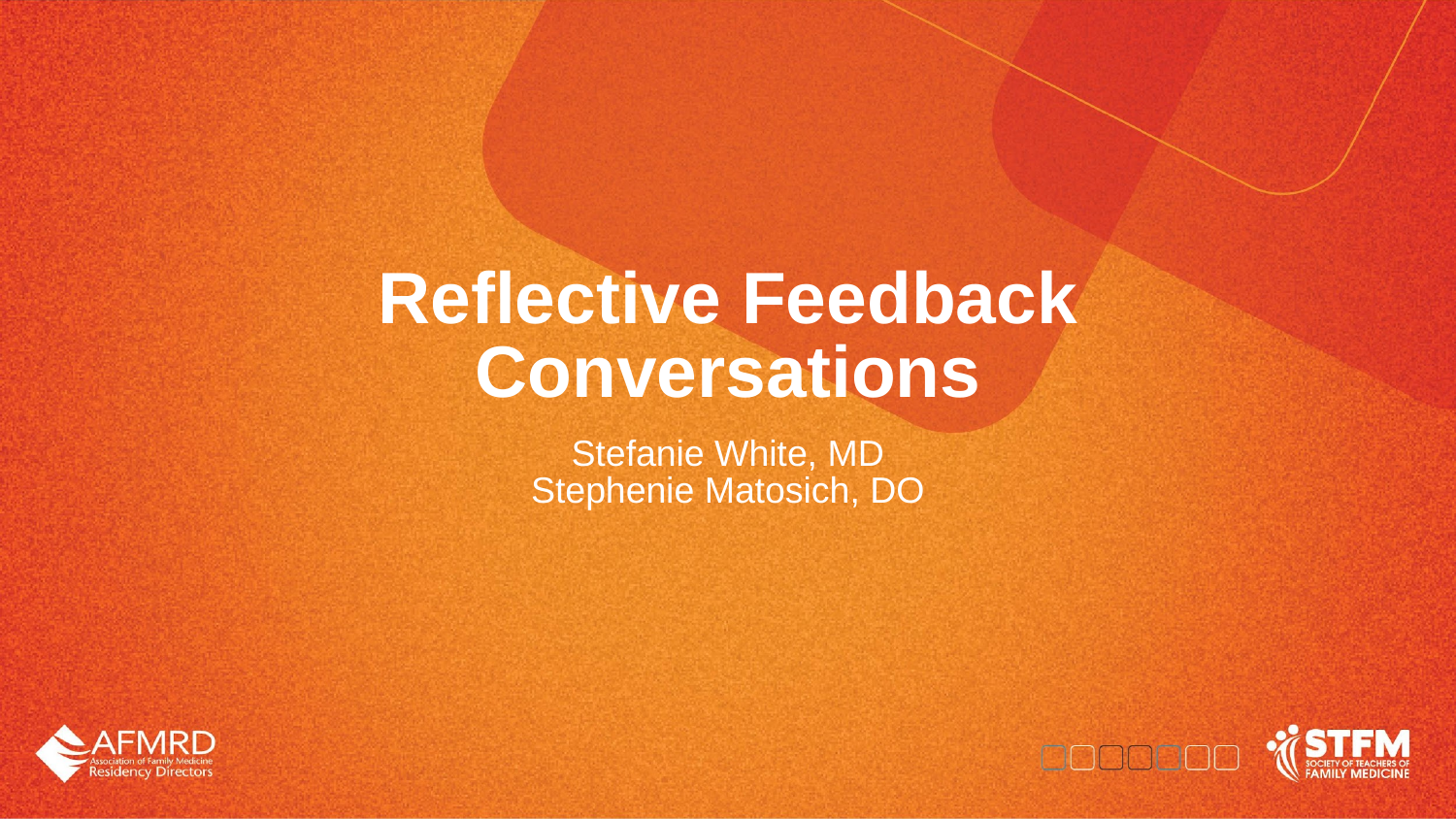

# Reflective Feedback Conversations
Stefanie White, MD
Stephenie Matosich, DO